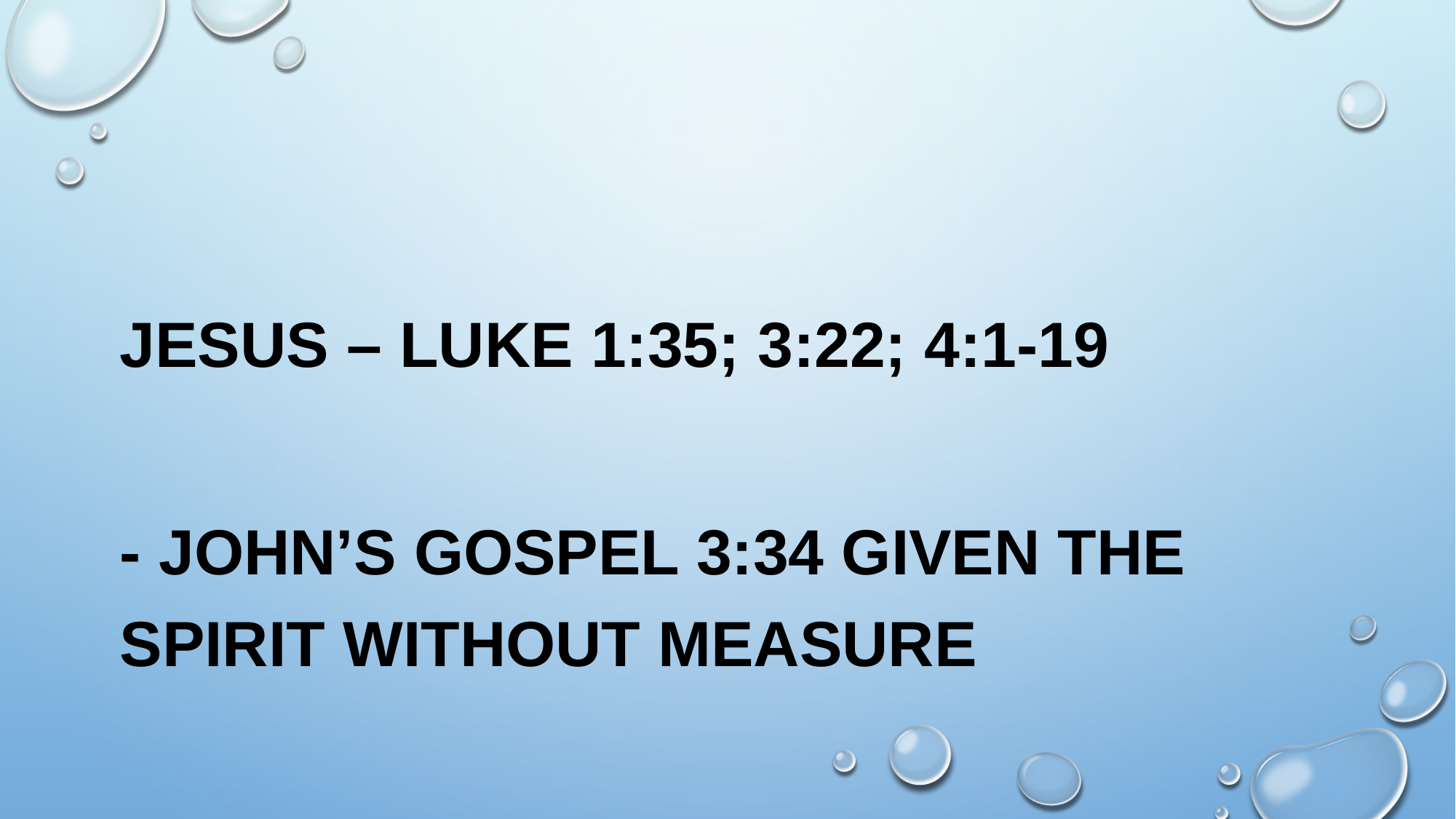

#
JESUS – LUKE 1:35; 3:22; 4:1-19

- JOHN’S GOSPEL 3:34 GIVEN THE SPIRIT WITHOUT MEASURE